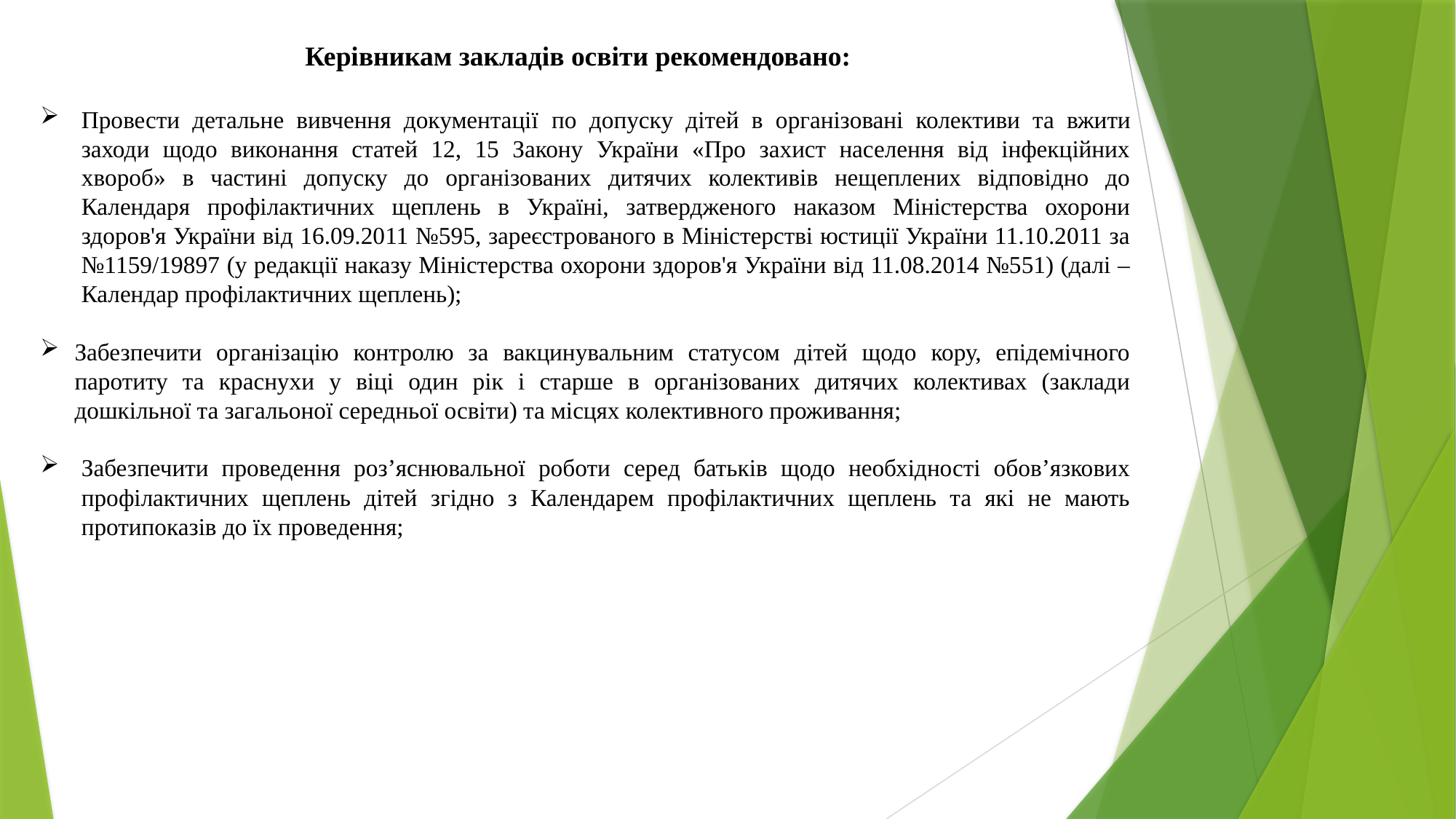

Керівникам закладів освіти рекомендовано:
Провести детальне вивчення документації по допуску дітей в організовані колективи та вжити заходи щодо виконання статей 12, 15 Закону України «Про захист населення від інфекційних хвороб» в частині допуску до організованих дитячих колективів нещеплених відповідно до Календаря профілактичних щеплень в Україні, затвердженого наказом Міністерства охорони здоров'я України від 16.09.2011 №595, зареєстрованого в Міністерстві юстиції України 11.10.2011 за №1159/19897 (у редакції наказу Міністерства охорони здоров'я України від 11.08.2014 №551) (далі ‒ Календар профілактичних щеплень);

Забезпечити організацію контролю за вакцинувальним статусом дітей щодо кору, епідемічного паротиту та краснухи у віці один рік і старше в організованих дитячих колективах (заклади дошкільної та загальоної середньої освіти) та місцях колективного проживання;

Забезпечити проведення роз’яснювальної роботи серед батьків щодо необхідності обов’язкових профілактичних щеплень дітей згідно з Календарем профілактичних щеплень та які не мають протипоказів до їх проведення;